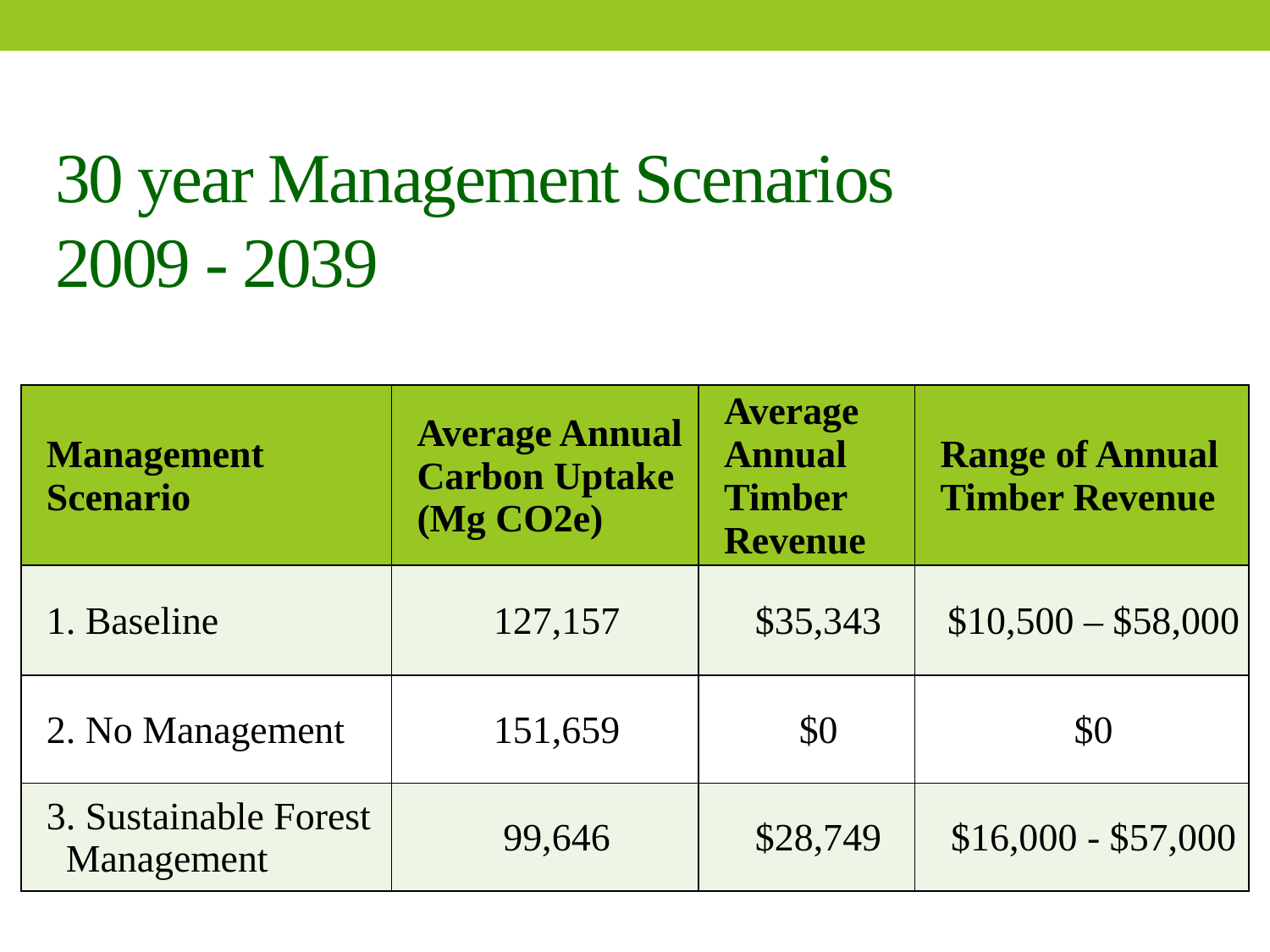

# 30 year Management Scenarios 2009 - 2039
| Management Scenario | Average Annual Carbon Uptake (Mg CO2e) | Average Annual Timber Revenue | Range of Annual Timber Revenue |
| --- | --- | --- | --- |
| 1. Baseline | 127,157 | $35,343 | $10,500 – $58,000 |
| 2. No Management | 151,659 | $0 | $0 |
| 3. Sustainable Forest Management | 99,646 | $28,749 | $16,000 - $57,000 |